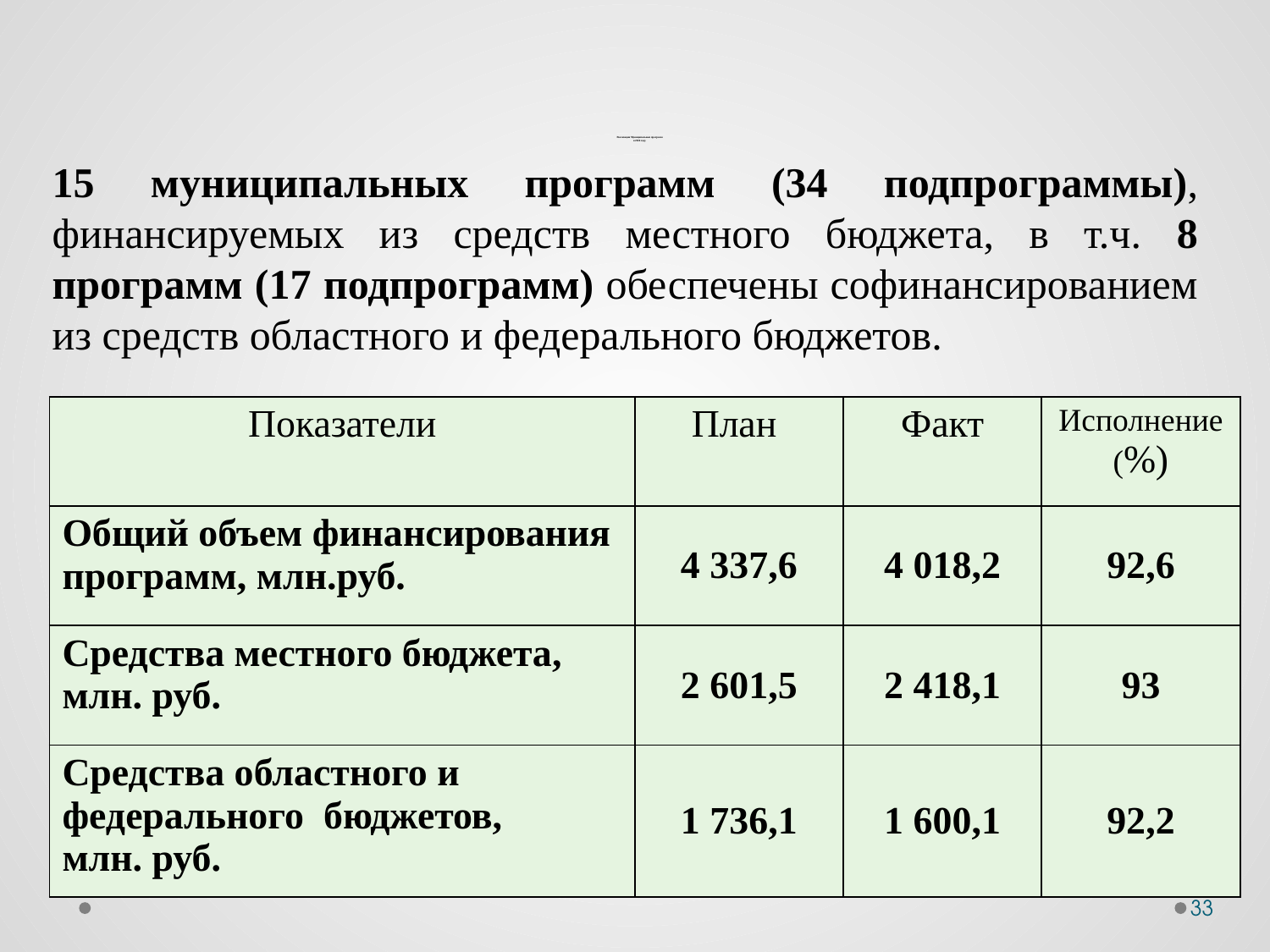

# Реализация Муниципальных программ в 2024 году
15 муниципальных программ (34 подпрограммы), финансируемых из средств местного бюджета, в т.ч. 8 программ (17 подпрограмм) обеспечены софинансированием из средств областного и федерального бюджетов.

| Показатели | План | Факт | Исполнение(%) |
| --- | --- | --- | --- |
| Общий объем финансирования программ, млн.руб. | 4 337,6 | 4 018,2 | 92,6 |
| Средства местного бюджета, млн. руб. | 2 601,5 | 2 418,1 | 93 |
| Средства областного и федерального бюджетов, млн. руб. | 1 736,1 | 1 600,1 | 92,2 |
33